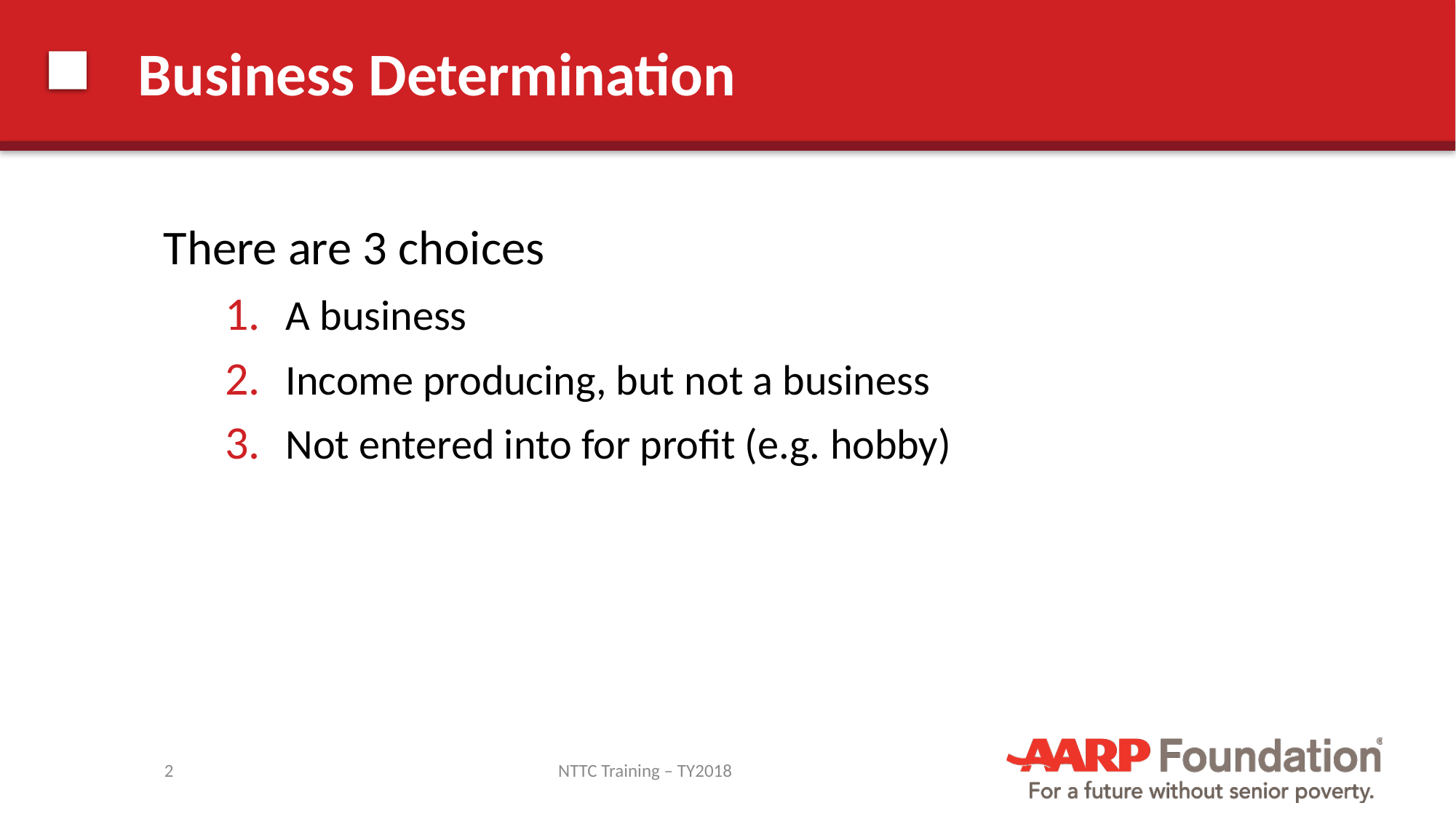

# Business Determination
There are 3 choices
A business
Income producing, but not a business
Not entered into for profit (e.g. hobby)
2
NTTC Training – TY2018